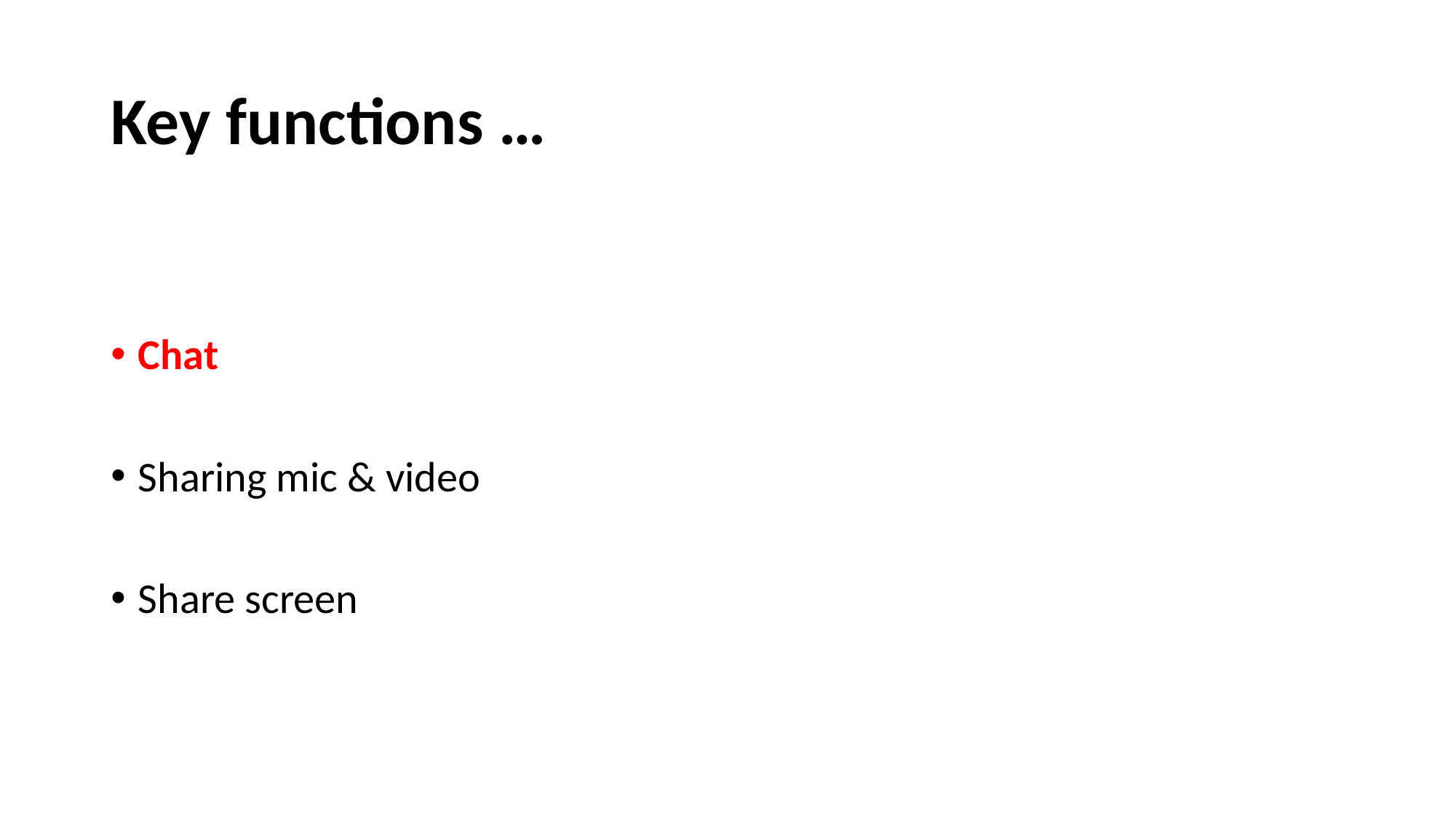

# Key functions …
Chat

Sharing mic & video

Share screen